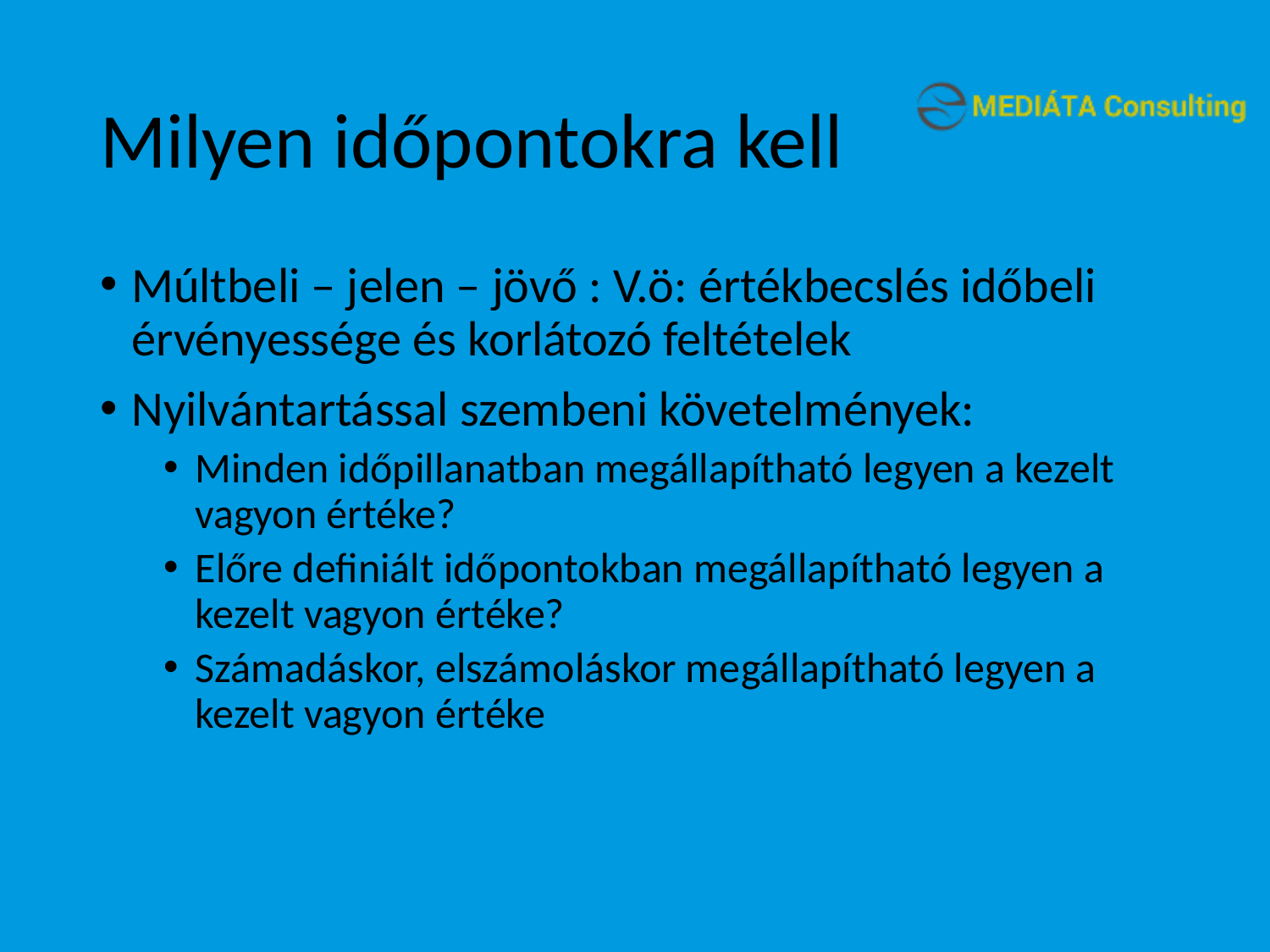

# Milyen időpontokra kell
Múltbeli – jelen – jövő : V.ö: értékbecslés időbeli érvényessége és korlátozó feltételek
Nyilvántartással szembeni követelmények:
Minden időpillanatban megállapítható legyen a kezelt vagyon értéke?
Előre definiált időpontokban megállapítható legyen a kezelt vagyon értéke?
Számadáskor, elszámoláskor megállapítható legyen a kezelt vagyon értéke